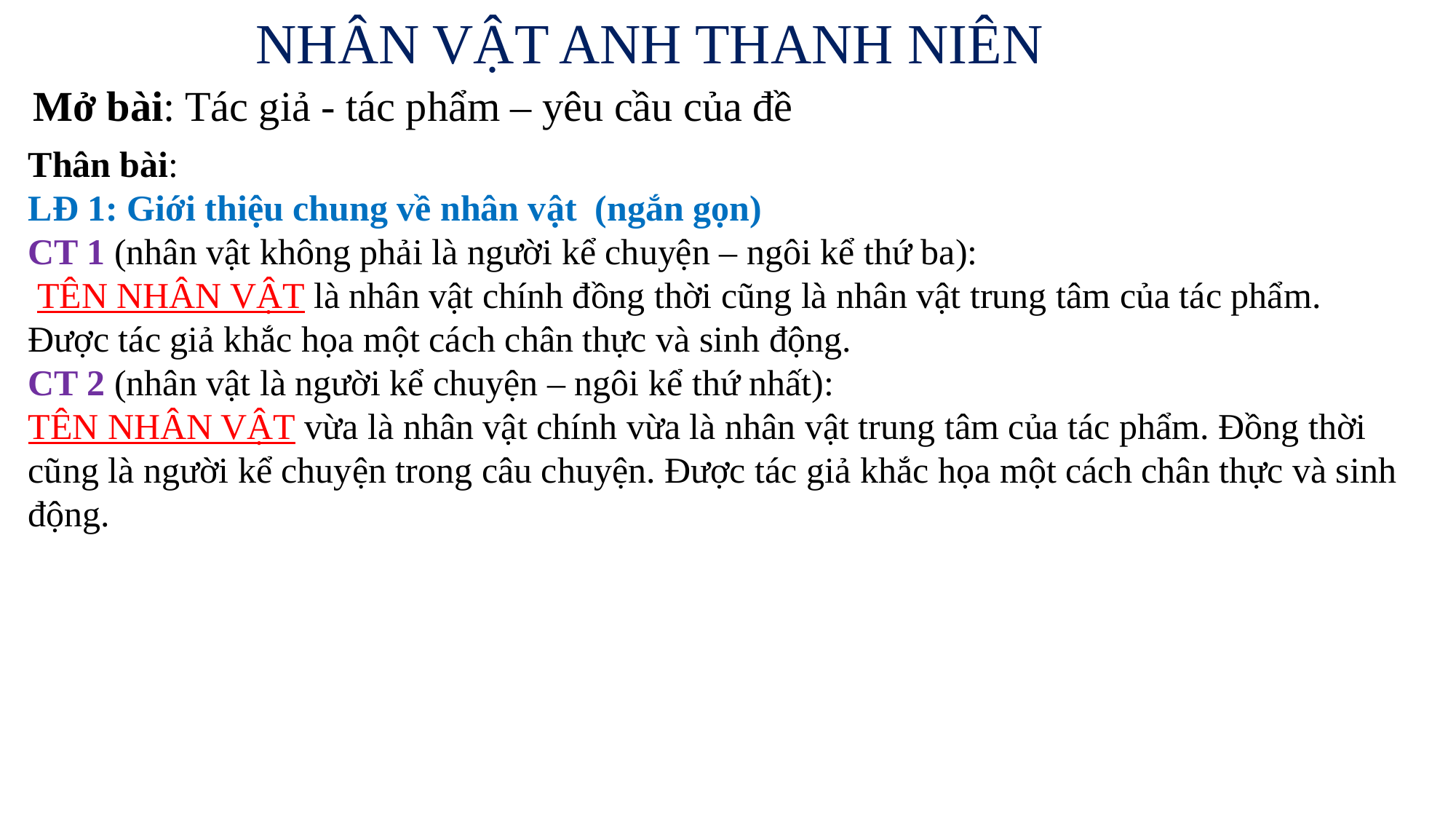

# NHÂN VẬT ANH THANH NIÊN
Mở bài: Tác giả - tác phẩm – yêu cầu của đề
Thân bài:
LĐ 1: Giới thiệu chung về nhân vật  (ngắn gọn)
CT 1 (nhân vật không phải là người kể chuyện – ngôi kể thứ ba):
 TÊN NHÂN VẬT là nhân vật chính đồng thời cũng là nhân vật trung tâm của tác phẩm. Được tác giả khắc họa một cách chân thực và sinh động.
CT 2 (nhân vật là người kể chuyện – ngôi kể thứ nhất):
TÊN NHÂN VẬT vừa là nhân vật chính vừa là nhân vật trung tâm của tác phẩm. Đồng thời cũng là người kể chuyện trong câu chuyện. Được tác giả khắc họa một cách chân thực và sinh động.